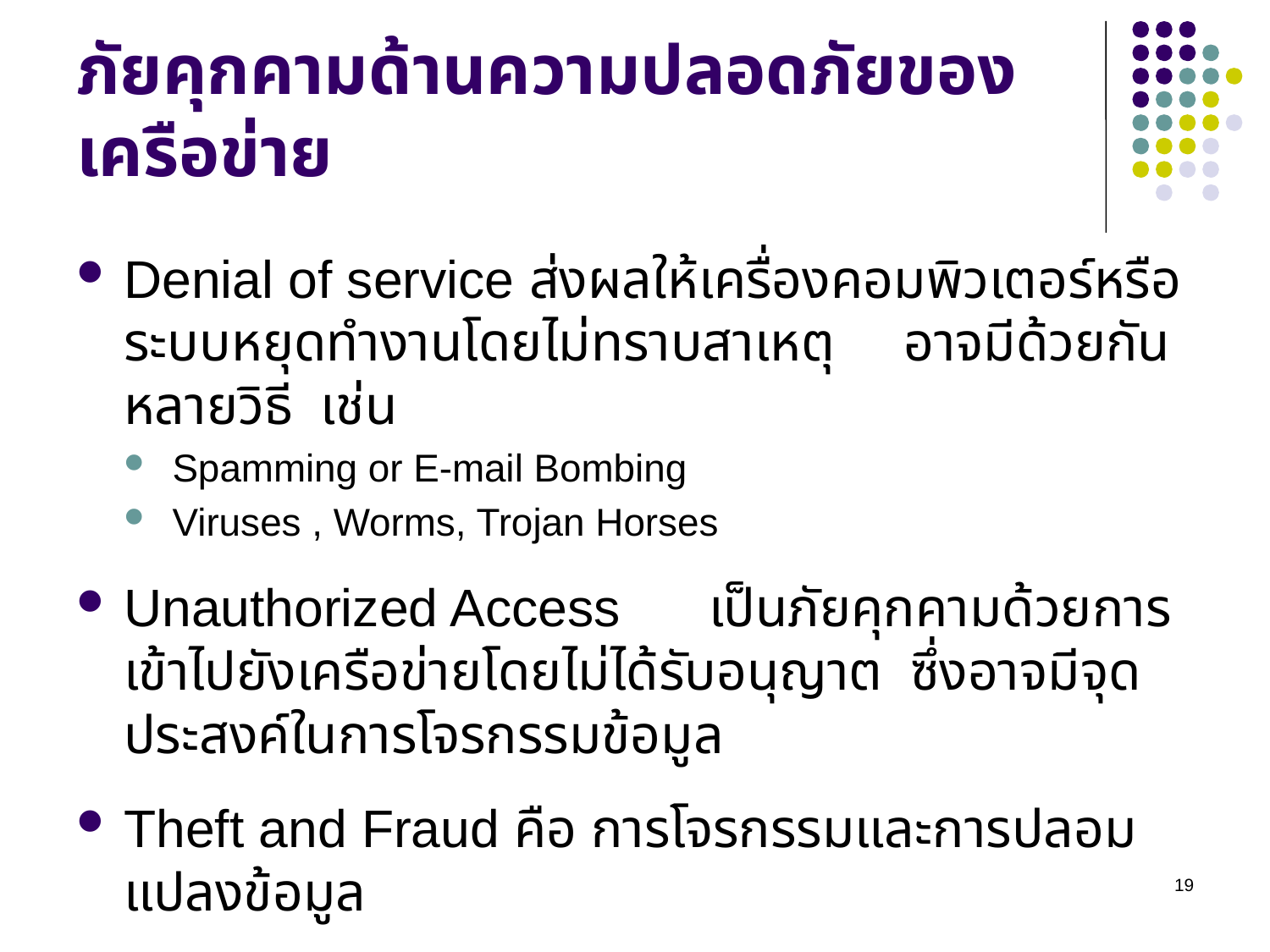

# ภัยคุกคามด้านความปลอดภัยของเครือข่าย
Denial of service ส่งผลให้เครื่องคอมพิวเตอร์หรือระบบหยุดทำงานโดยไม่ทราบสาเหตุ     อาจมีด้วยกันหลายวิธี  เช่น
Spamming or E-mail Bombing
Viruses , Worms, Trojan Horses

Unauthorized Access      เป็นภัยคุกคามด้วยการเข้าไปยังเครือข่ายโดยไม่ได้รับอนุญาต  ซึ่งอาจมีจุดประสงค์ในการโจรกรรมข้อมูล

Theft and Fraud คือ การโจรกรรมและการปลอมแปลงข้อมูล
19